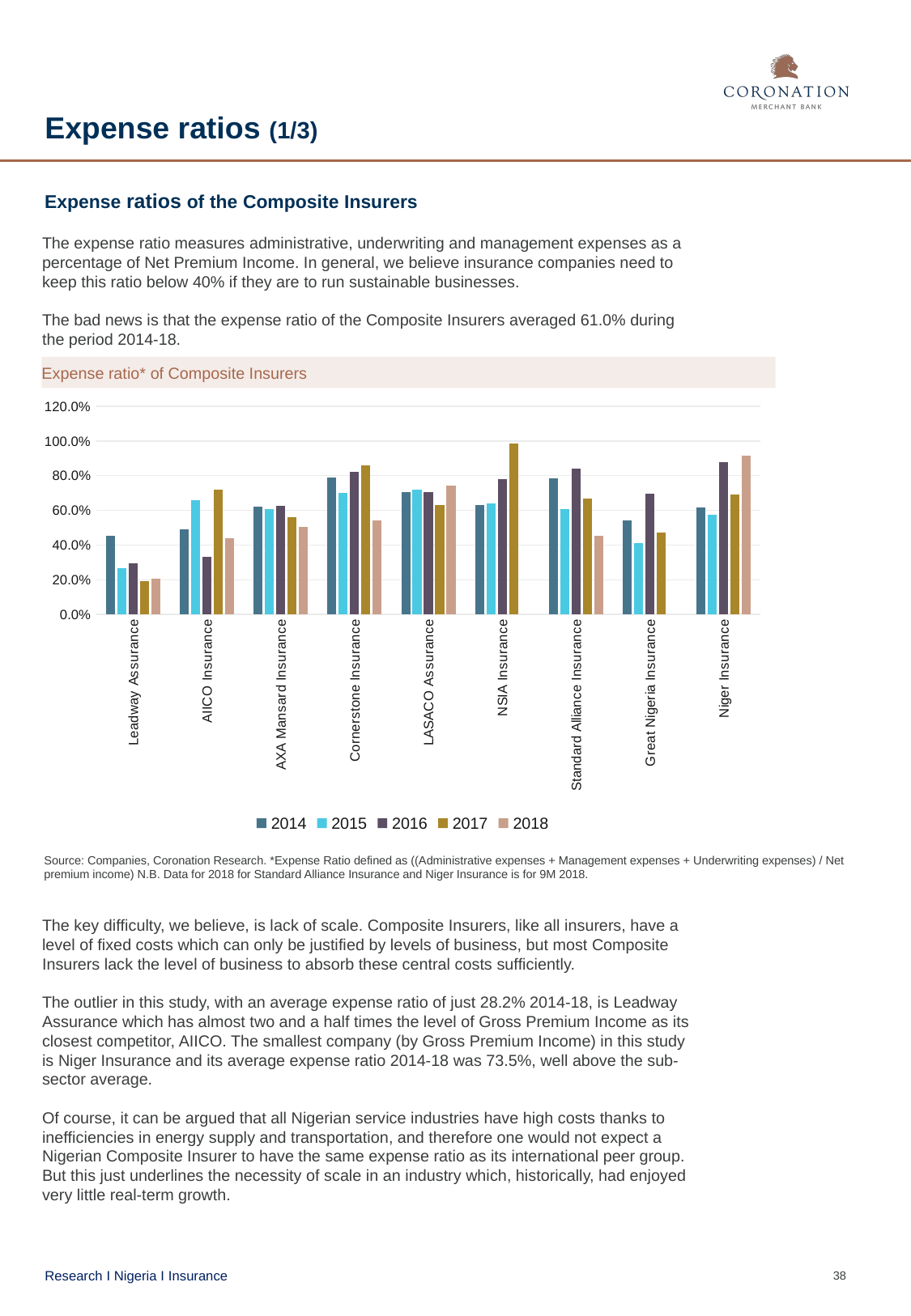

# Expense ratios (1/3)
Expense ratios of the Composite Insurers

The expense ratio measures administrative, underwriting and management expenses as a percentage of Net Premium Income. In general, we believe insurance companies need to keep this ratio below 40% if they are to run sustainable businesses.

The bad news is that the expense ratio of the Composite Insurers averaged 61.0% during the period 2014-18.
Expense ratio* of Composite Insurers

### Chart

| Category | 2014 | 2015 | 2016 | 2017 | 2018 |
|---|---|---|---|---|---|
| Leadway Assurance | 0.45089913725416114 | 0.2645361966945905 | 0.29443938399428354 | 0.19154283234469427 | 0.2074934662761012 |
| AIICO Insurance | 0.49197789921466867 | 0.65906846096489 | 0.3327450944390966 | 0.72024074078942 | 0.4386911494587864 |
| AXA Mansard Insurance | 0.6219045028335091 | 0.6061191321416174 | 0.6250354137467261 | 0.5626167480064903 | 0.5064932830145925 |
| Cornerstone Insurance | 0.7886597029963452 | 0.7009982123803886 | 0.8230786623686834 | 0.85898274734298 | 0.542861547592814 |
| LASACO Assurance | 0.7055830469391111 | 0.7209205121098335 | 0.70656985595503 | 0.6319186085280866 | 0.7433560469002002 |
| NSIA Insurance | 0.6314098812859579 | 0.6418185903431879 | 0.77767168784097 | 0.9835968836972878 | None |
| Standard Alliance Insurance | 0.7854479582075461 | 0.6081338981527465 | 0.8398185838367266 | 0.667779548903223 | 0.4542732938794772 |
| Great Nigeria Insurance | 0.5397601299067991 | 0.4128031808493061 | 0.6965509088275598 | 0.4699164433101126 | None |
| Niger Insurance | 0.6181254213906846 | 0.5728590266045774 | 0.8754853123408471 | 0.6894234092506026 | 0.916963349878295 |
Source: Companies, Coronation Research. *Expense Ratio defined as ((Administrative expenses + Management expenses + Underwriting expenses) / Net premium income) N.B. Data for 2018 for Standard Alliance Insurance and Niger Insurance is for 9M 2018.
The key difficulty, we believe, is lack of scale. Composite Insurers, like all insurers, have a level of fixed costs which can only be justified by levels of business, but most Composite Insurers lack the level of business to absorb these central costs sufficiently.

The outlier in this study, with an average expense ratio of just 28.2% 2014-18, is Leadway Assurance which has almost two and a half times the level of Gross Premium Income as its closest competitor, AIICO. The smallest company (by Gross Premium Income) in this study is Niger Insurance and its average expense ratio 2014-18 was 73.5%, well above the sub-sector average.

Of course, it can be argued that all Nigerian service industries have high costs thanks to inefficiencies in energy supply and transportation, and therefore one would not expect a Nigerian Composite Insurer to have the same expense ratio as its international peer group. But this just underlines the necessity of scale in an industry which, historically, had enjoyed very little real-term growth.
Research I Nigeria I Insurance
38